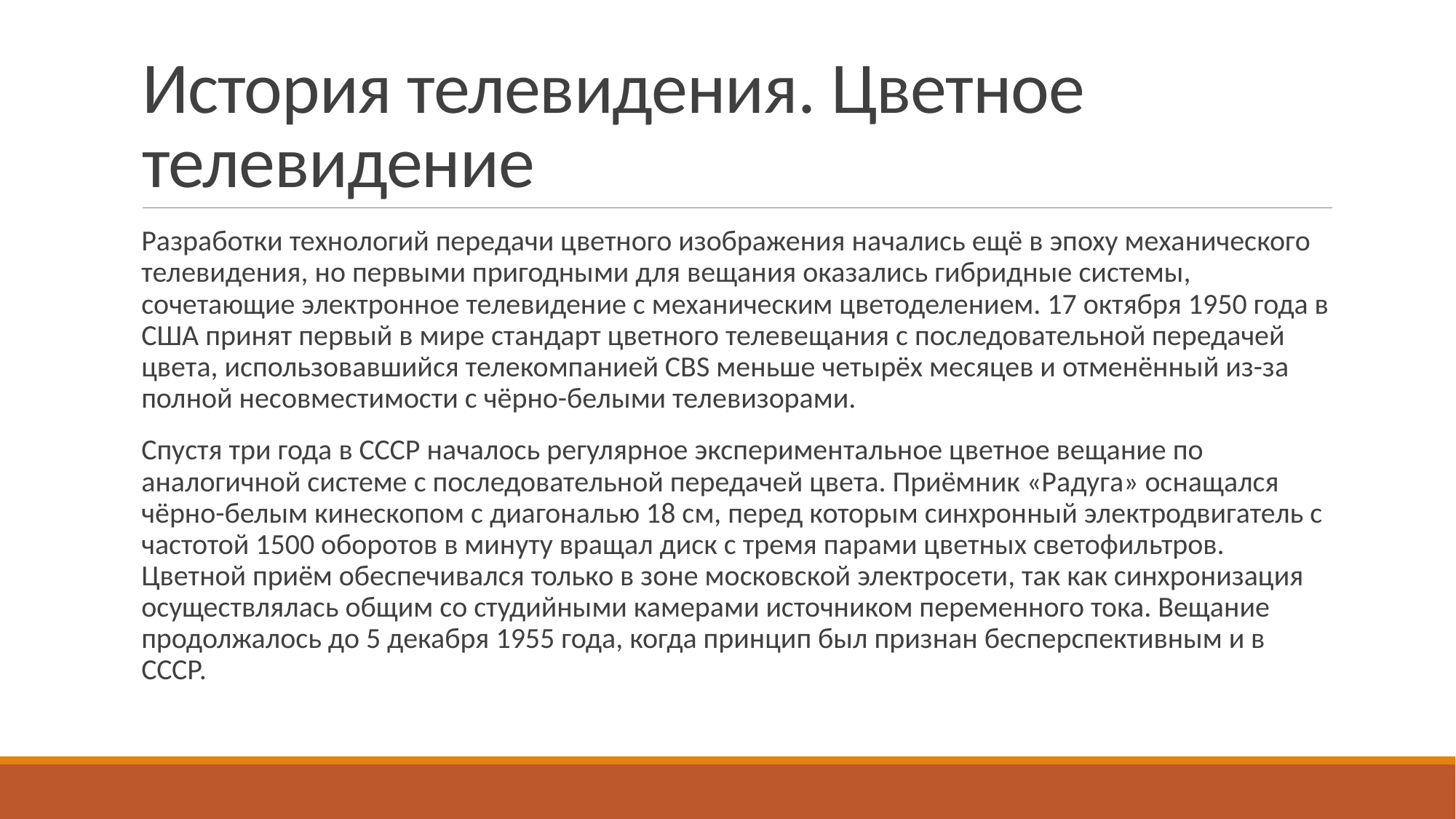

# История телевидения. Цветное телевидение
Разработки технологий передачи цветного изображения начались ещё в эпоху механического телевидения, но первыми пригодными для вещания оказались гибридные системы, сочетающие электронное телевидение с механическим цветоделением. 17 октября 1950 года в США принят первый в мире стандарт цветного телевещания с последовательной передачей цвета, использовавшийся телекомпанией CBS меньше четырёх месяцев и отменённый из-за полной несовместимости с чёрно-белыми телевизорами.
Спустя три года в СССР началось регулярное экспериментальное цветное вещание по аналогичной системе с последовательной передачей цвета. Приёмник «Радуга» оснащался чёрно-белым кинескопом с диагональю 18 см, перед которым синхронный электродвигатель с частотой 1500 оборотов в минуту вращал диск с тремя парами цветных светофильтров. Цветной приём обеспечивался только в зоне московской электросети, так как синхронизация осуществлялась общим со студийными камерами источником переменного тока. Вещание продолжалось до 5 декабря 1955 года, когда принцип был признан бесперспективным и в СССР.